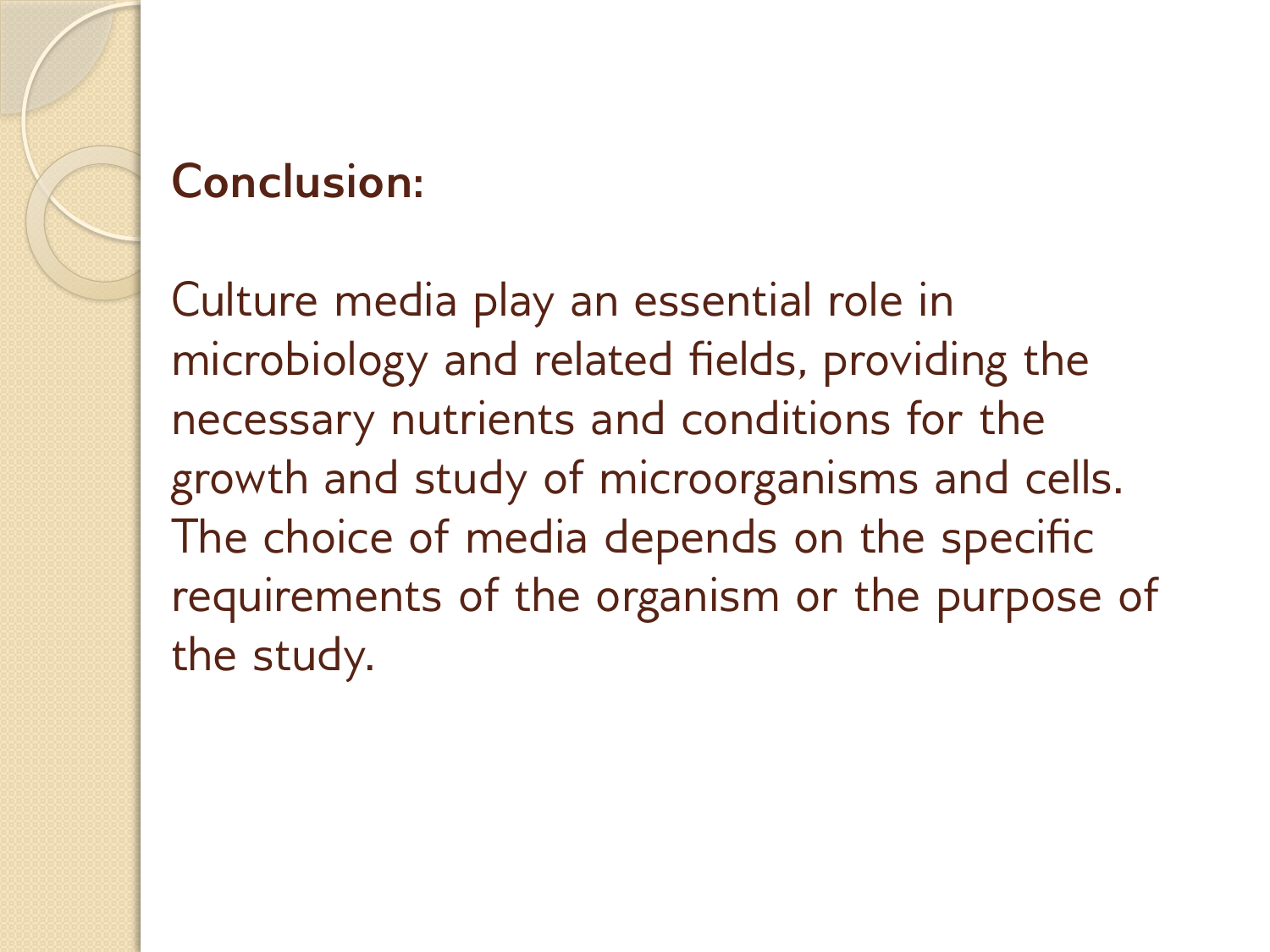

# Conclusion: Culture media play an essential role in microbiology and related fields, providing the necessary nutrients and conditions for the growth and study of microorganisms and cells. The choice of media depends on the specific requirements of the organism or the purpose of the study.